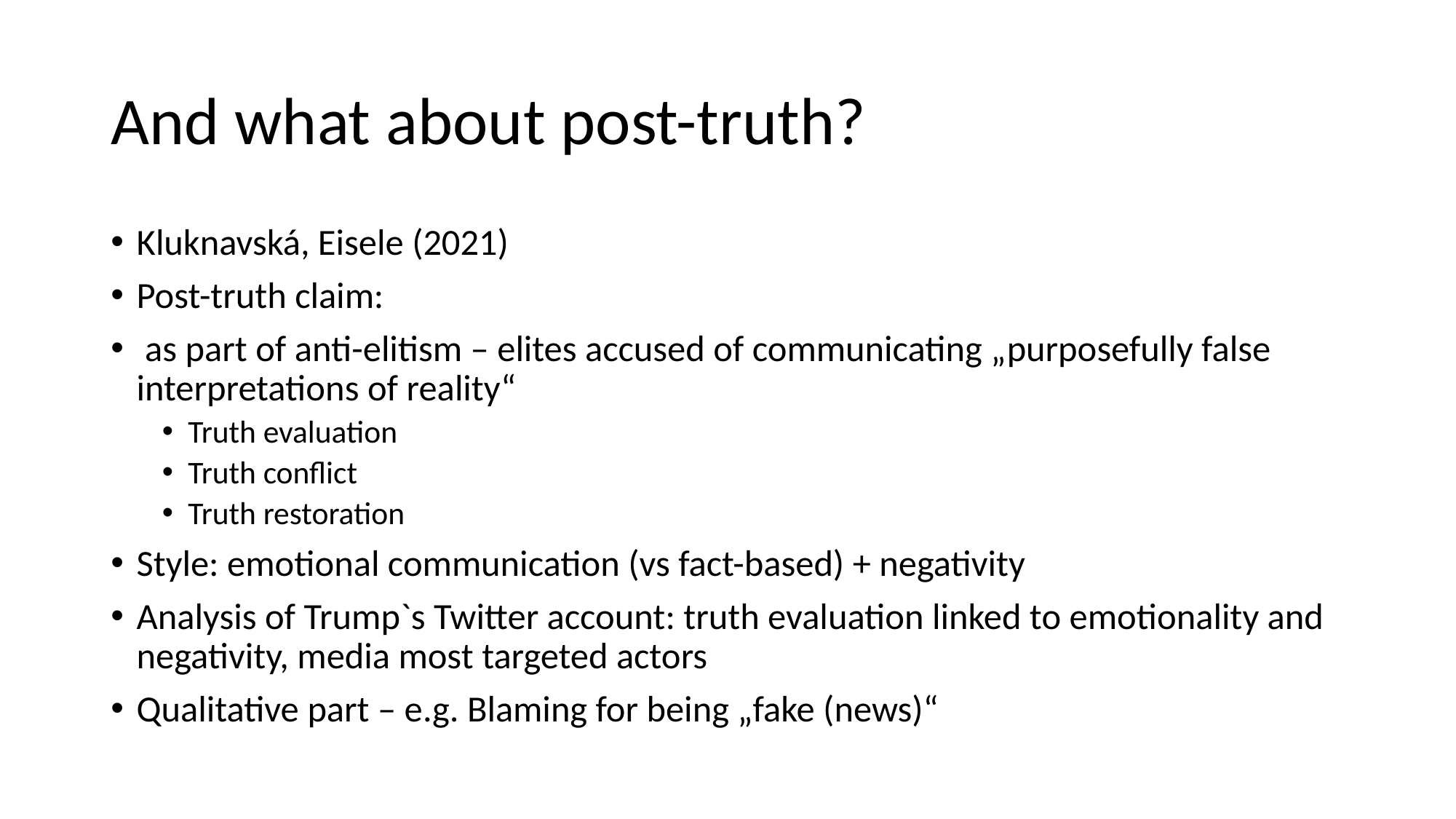

# And what about post-truth?
Kluknavská, Eisele (2021)
Post-truth claim:
 as part of anti-elitism – elites accused of communicating „purposefully false interpretations of reality“
Truth evaluation
Truth conflict
Truth restoration
Style: emotional communication (vs fact-based) + negativity
Analysis of Trump`s Twitter account: truth evaluation linked to emotionality and negativity, media most targeted actors
Qualitative part – e.g. Blaming for being „fake (news)“